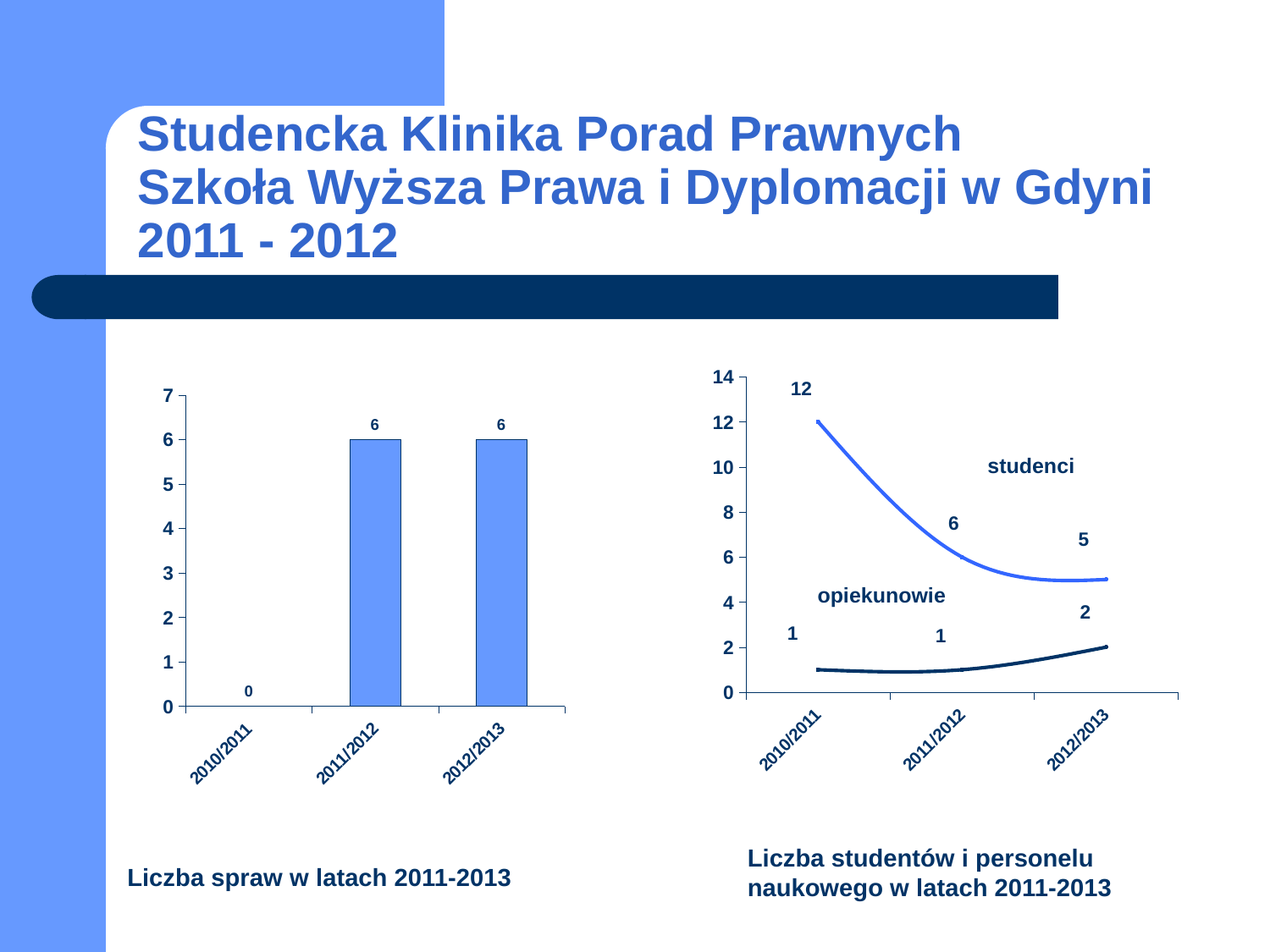

# Studencka Klinika Porad Prawnych Szkoła Wyższa Prawa i Dyplomacji w Gdyni 2011 - 2012

### Chart

| Category | studenci | opiekunowie |
|---|---|---|
| 2010/2011 | 12.0 | 1.0 |
| 2011/2012 | 6.0 | 1.0 |
| 2012/2013 | 5.0 | 2.0 |

### Chart

| Category | liczba spraw |
|---|---|
| 2010/2011 | 0.0 |
| 2011/2012 | 6.0 |
| 2012/2013 | 6.0 |
studenci
opiekunowie
Liczba studentów i personelu naukowego w latach 2011-2013
Liczba spraw w latach 2011-2013